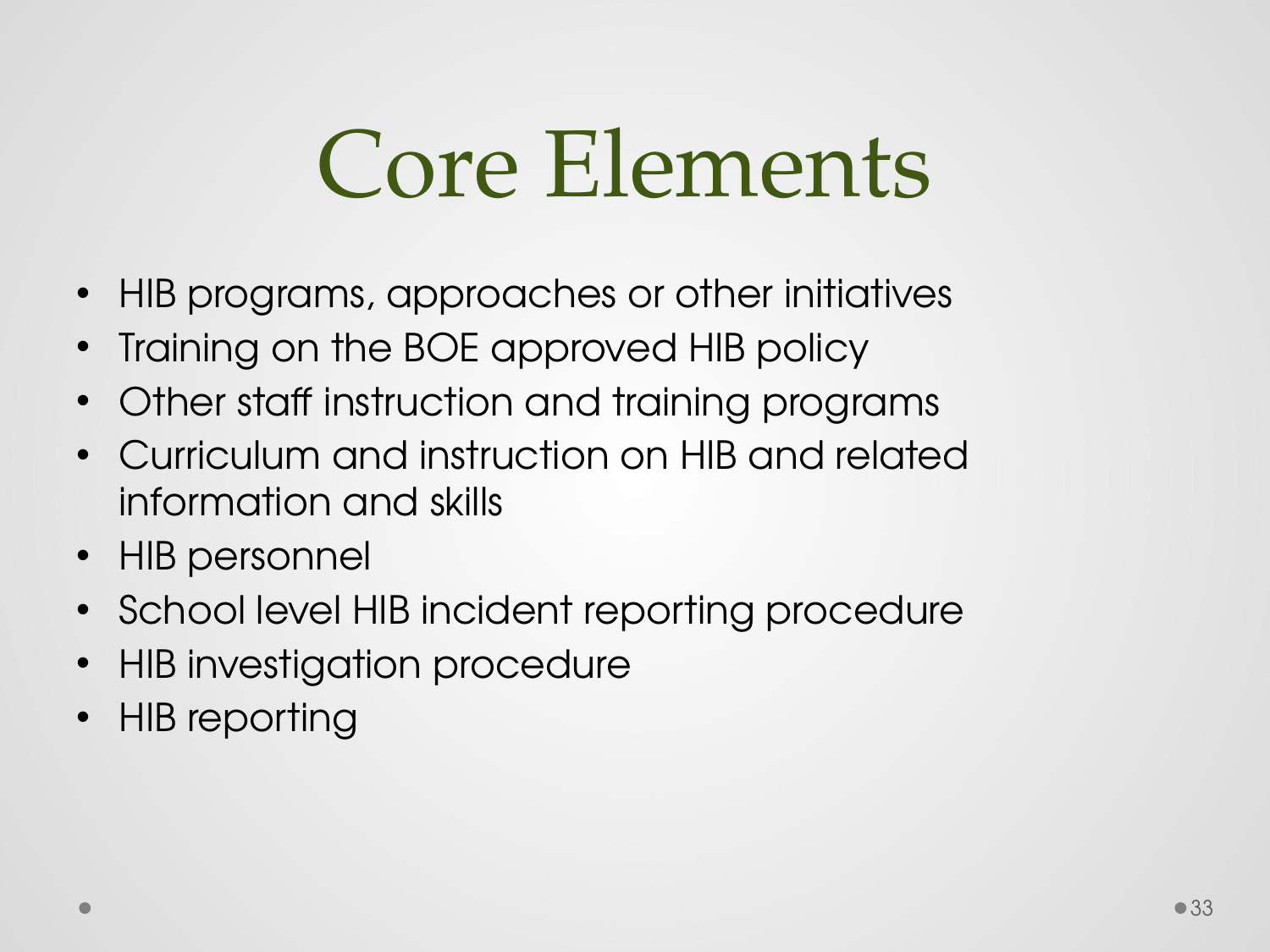

# Core Elements

HIB programs, approaches or other initiatives
Training on the BOE approved HIB policy
Other staff instruction and training programs
Curriculum and instruction on HIB and related information and skills
HIB personnel
School level HIB incident reporting procedure
HIB investigation procedure
HIB reporting

33